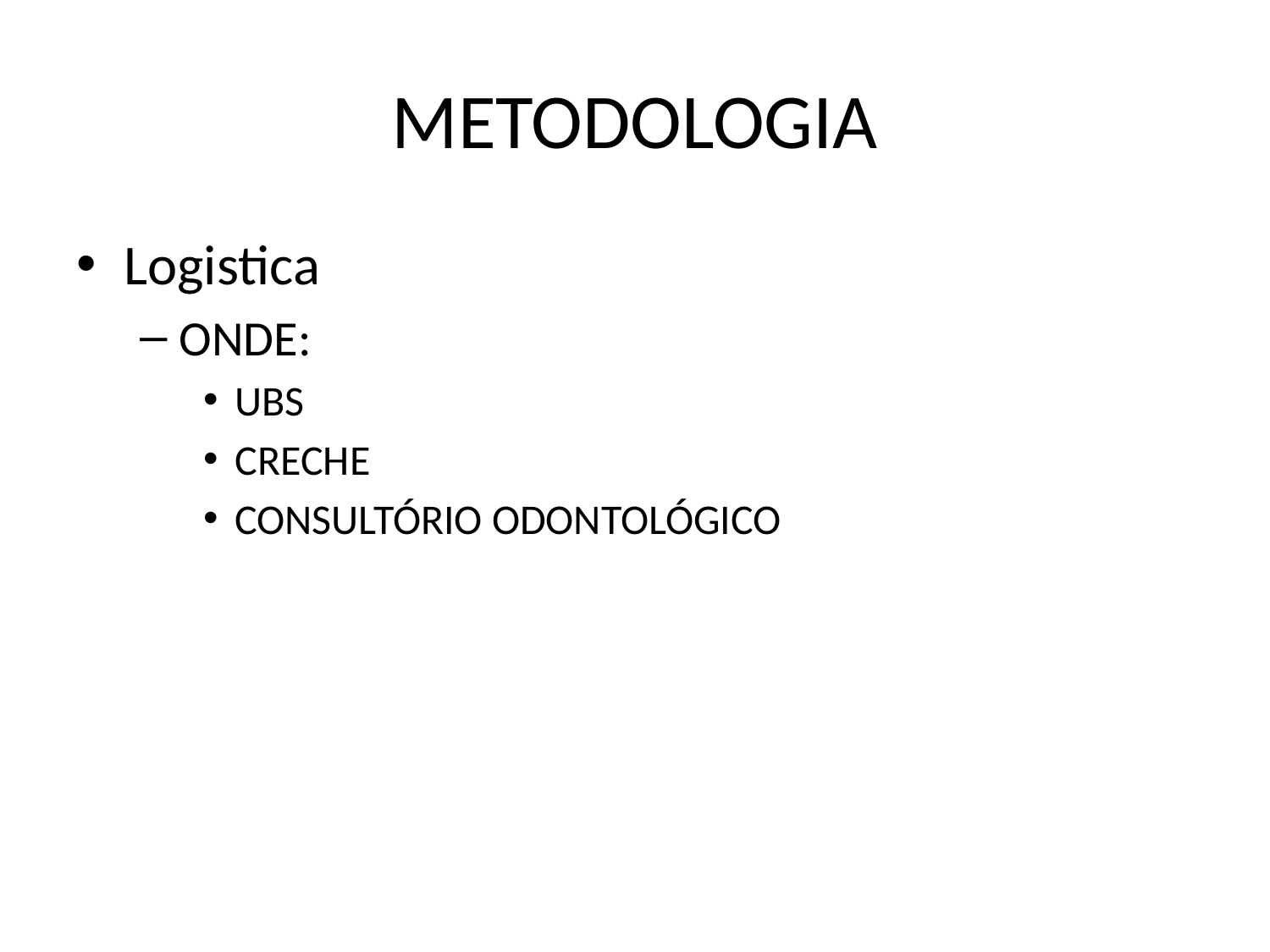

# METODOLOGIA
Logistica
ONDE:
UBS
CRECHE
CONSULTÓRIO ODONTOLÓGICO